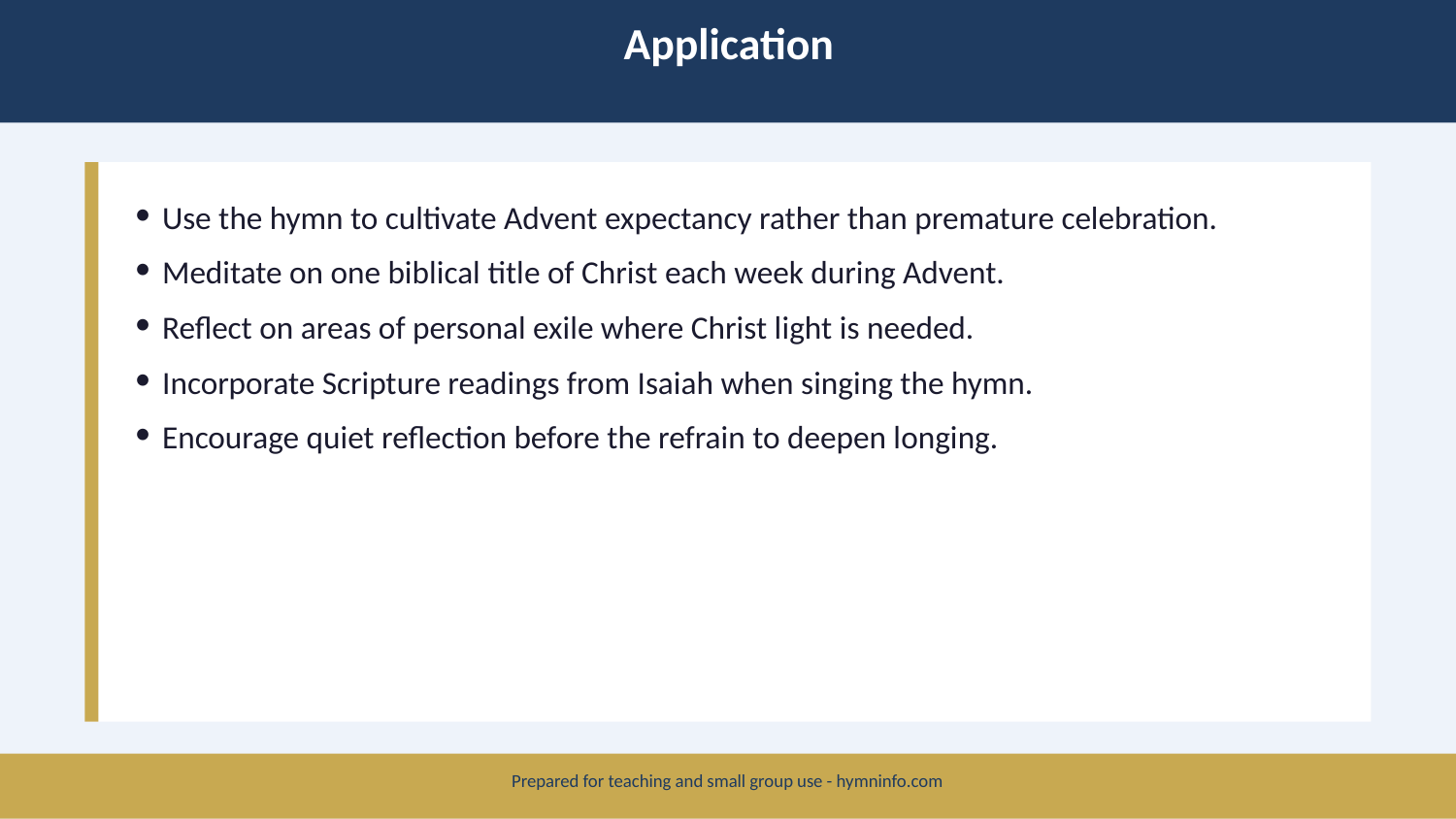

Application

Use the hymn to cultivate Advent expectancy rather than premature celebration.
Meditate on one biblical title of Christ each week during Advent.
Reflect on areas of personal exile where Christ light is needed.
Incorporate Scripture readings from Isaiah when singing the hymn.
Encourage quiet reflection before the refrain to deepen longing.

Prepared for teaching and small group use - hymninfo.com